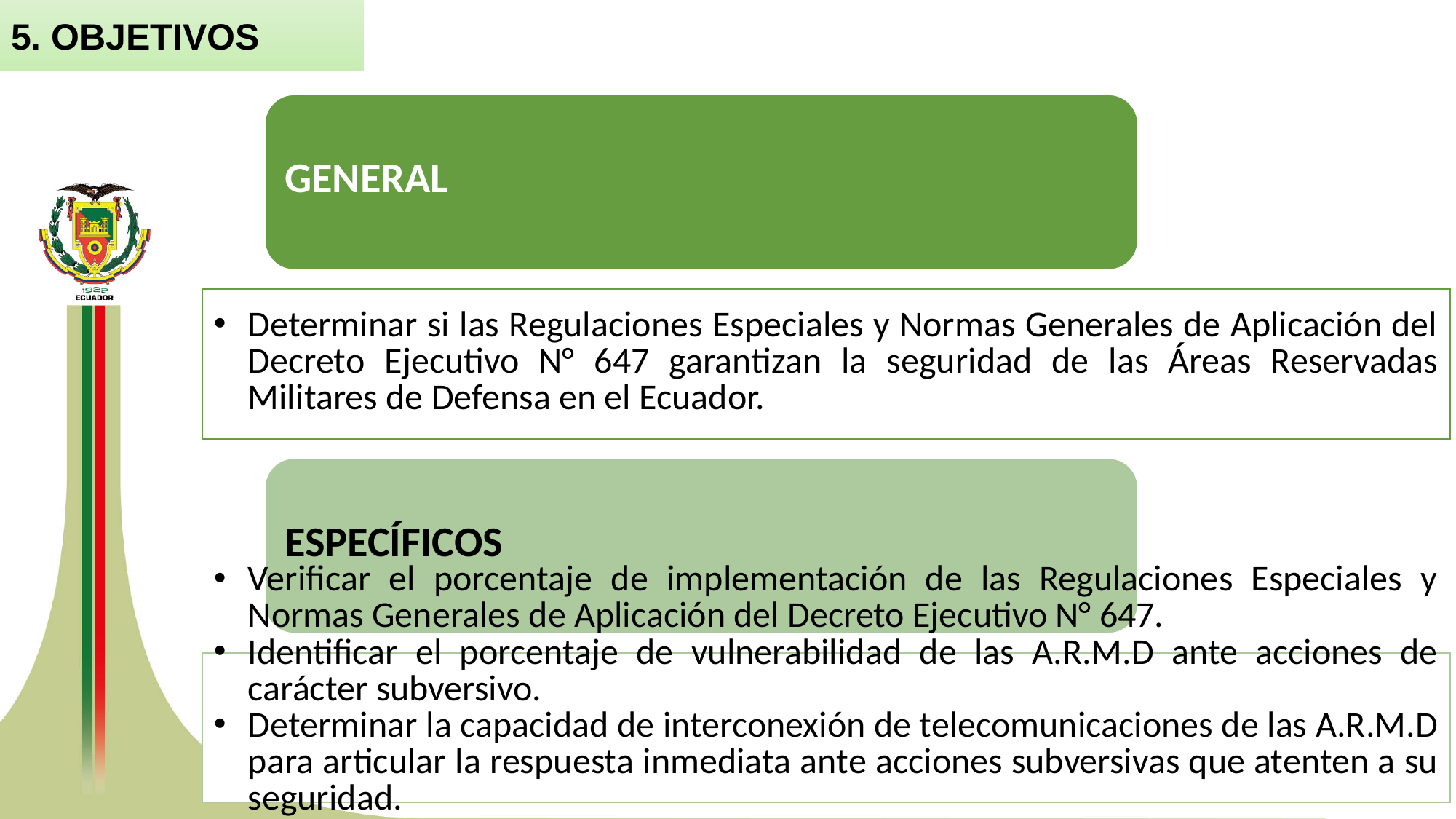

5. OBJETIVOS
GENERAL
Determinar si las Regulaciones Especiales y Normas Generales de Aplicación del Decreto Ejecutivo N° 647 garantizan la seguridad de las Áreas Reservadas Militares de Defensa en el Ecuador.
ESPECÍFICOS
Verificar el porcentaje de implementación de las Regulaciones Especiales y Normas Generales de Aplicación del Decreto Ejecutivo N° 647.
Identificar el porcentaje de vulnerabilidad de las A.R.M.D ante acciones de carácter subversivo.
Determinar la capacidad de interconexión de telecomunicaciones de las A.R.M.D para articular la respuesta inmediata ante acciones subversivas que atenten a su seguridad.